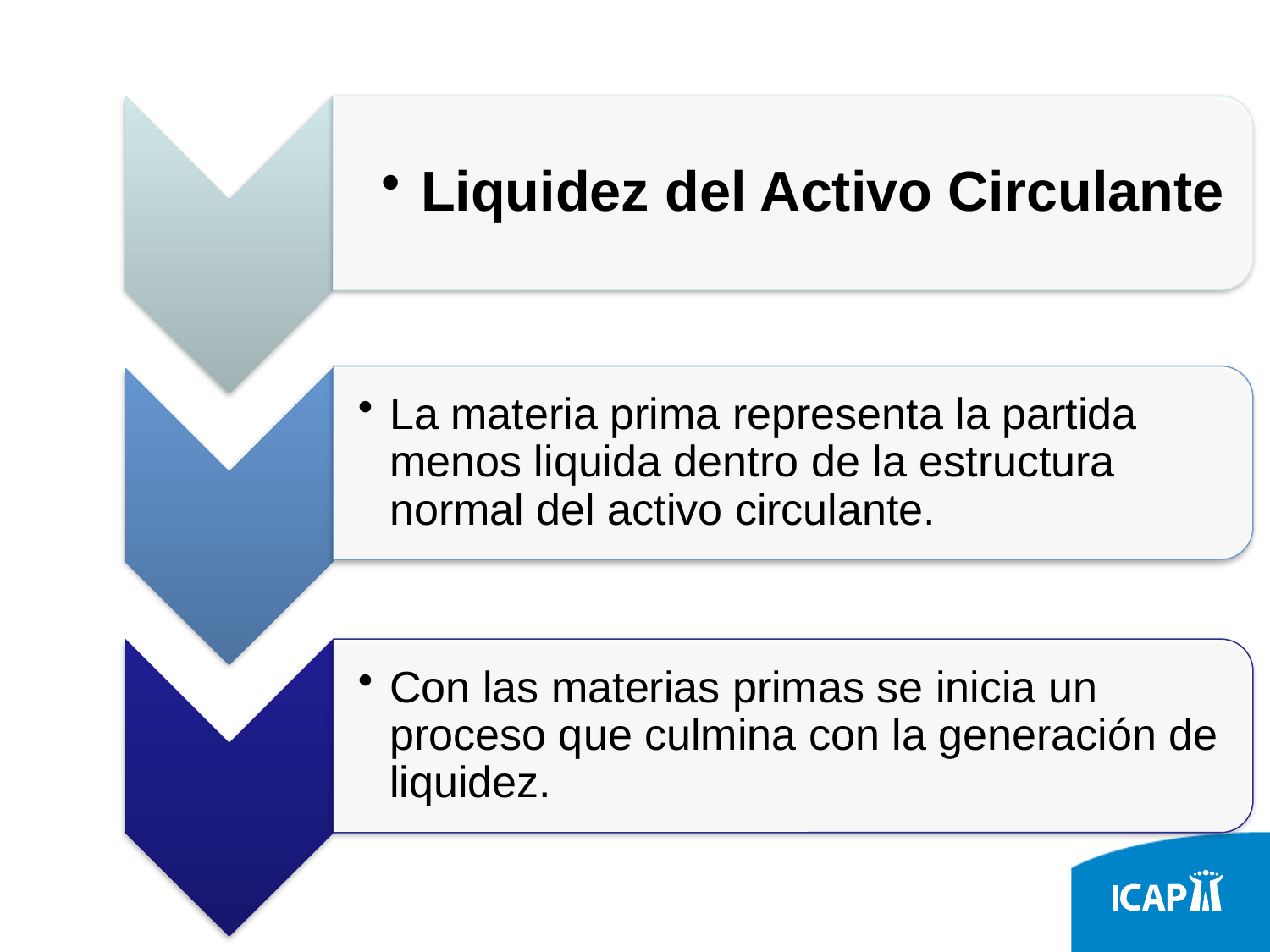

Liquidez del Activo Circulante

La materia prima representa la partida menos liquida dentro de la estructura normal del activo circulante.

Con las materias primas se inicia un proceso que culmina con la generación de liquidez.